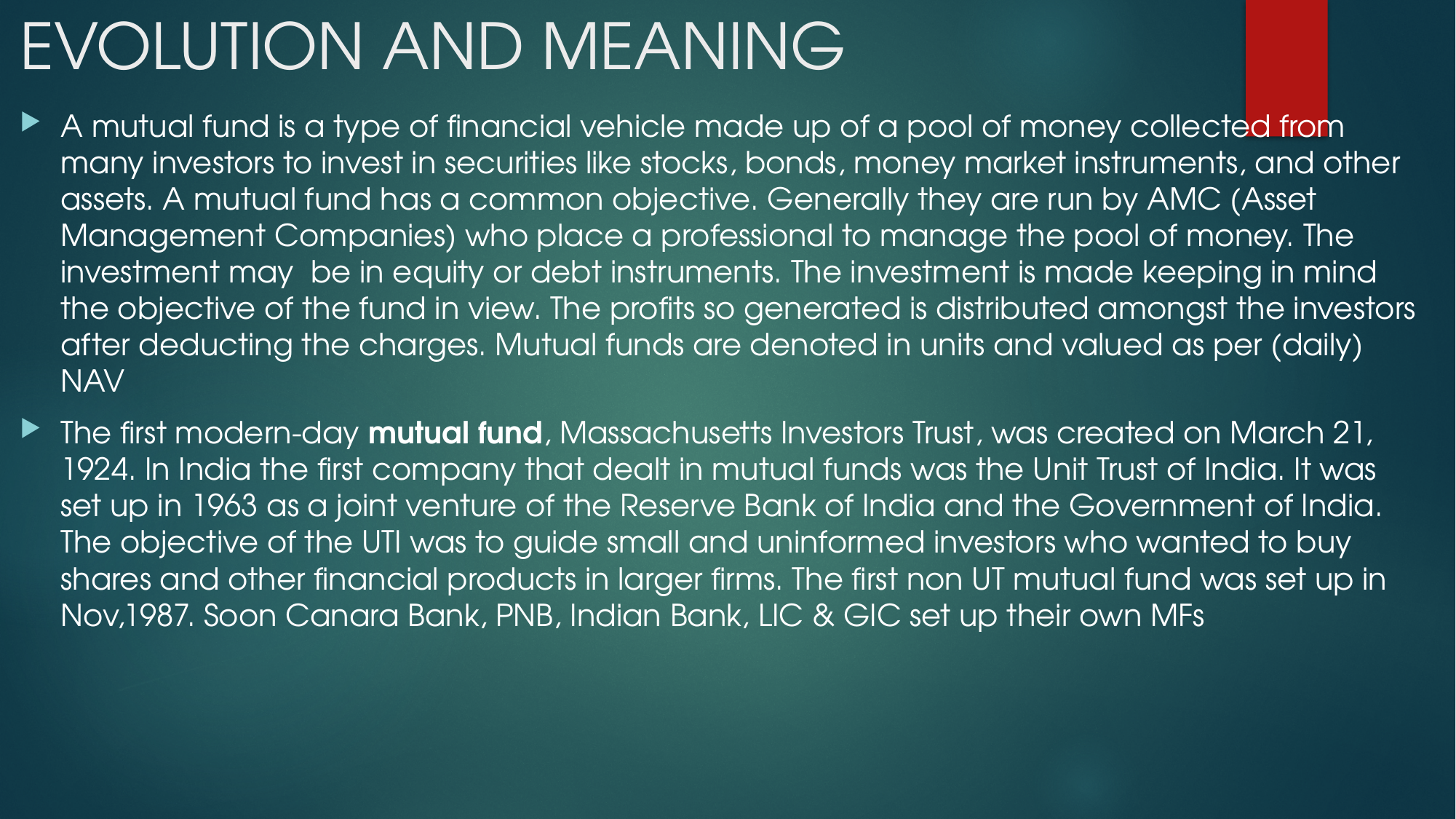

# EVOLUTION AND MEANING
A mutual fund is a type of financial vehicle made up of a pool of money collected from many investors to invest in securities like stocks, bonds, money market instruments, and other assets. A mutual fund has a common objective. Generally they are run by AMC (Asset Management Companies) who place a professional to manage the pool of money. The investment may  be in equity or debt instruments. The investment is made keeping in mind the objective of the fund in view. The profits so generated is distributed amongst the investors after deducting the charges. Mutual funds are denoted in units and valued as per (daily) NAV
The first modern-day mutual fund, Massachusetts Investors Trust, was created on March 21, 1924. In India the first company that dealt in mutual funds was the Unit Trust of India. It was set up in 1963 as a joint venture of the Reserve Bank of India and the Government of India. The objective of the UTI was to guide small and uninformed investors who wanted to buy shares and other financial products in larger firms. The first non UT mutual fund was set up in Nov,1987. Soon Canara Bank, PNB, Indian Bank, LIC & GIC set up their own MFs